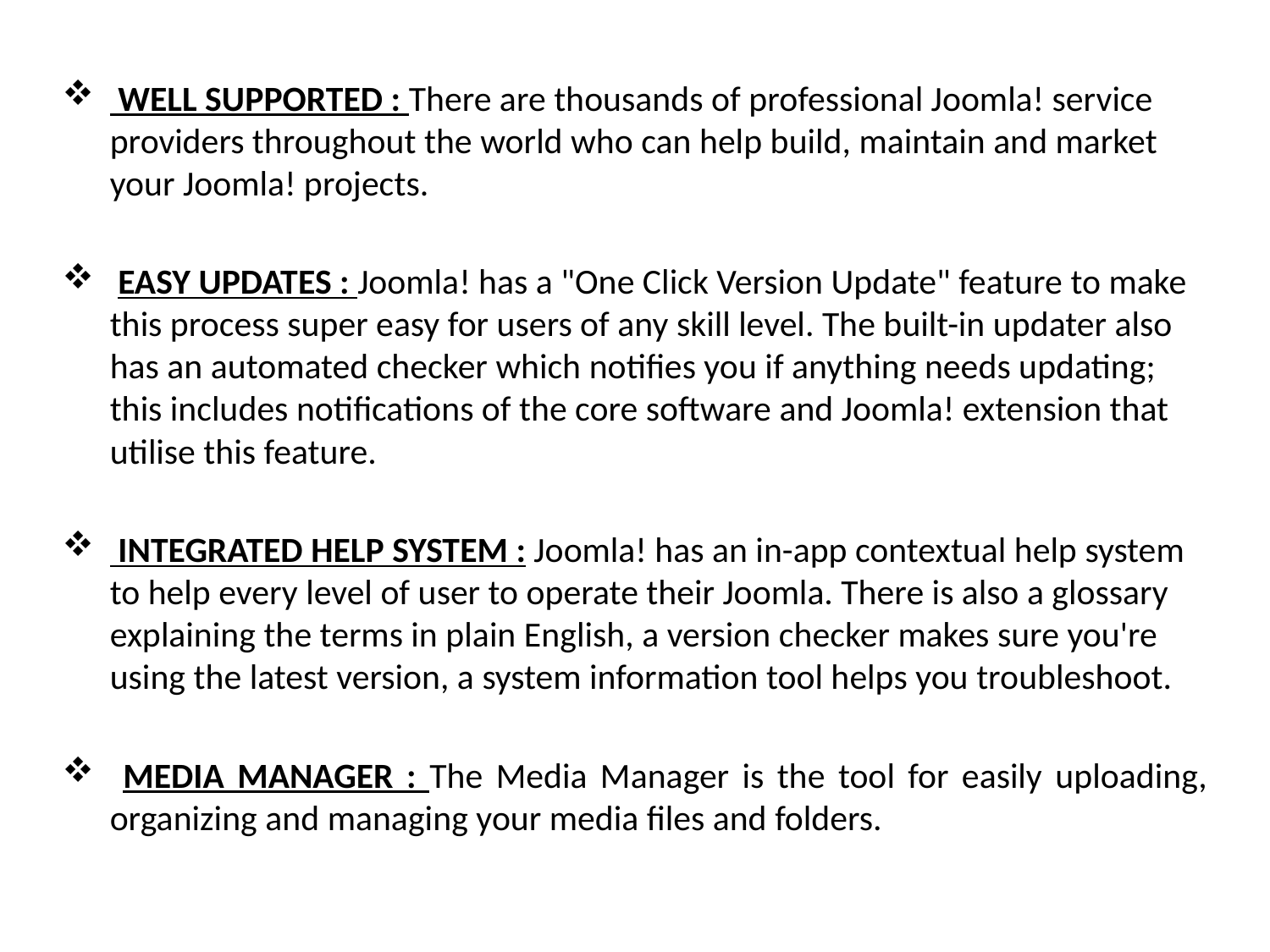

WELL SUPPORTED : There are thousands of professional Joomla! service providers throughout the world who can help build, maintain and market your Joomla! projects.

 EASY UPDATES : Joomla! has a "One Click Version Update" feature to make this process super easy for users of any skill level. The built-in updater also has an automated checker which notifies you if anything needs updating; this includes notifications of the core software and Joomla! extension that utilise this feature.

 INTEGRATED HELP SYSTEM : Joomla! has an in-app contextual help system to help every level of user to operate their Joomla. There is also a glossary explaining the terms in plain English, a version checker makes sure you're using the latest version, a system information tool helps you troubleshoot.

 MEDIA MANAGER : The Media Manager is the tool for easily uploading, organizing and managing your media files and folders.